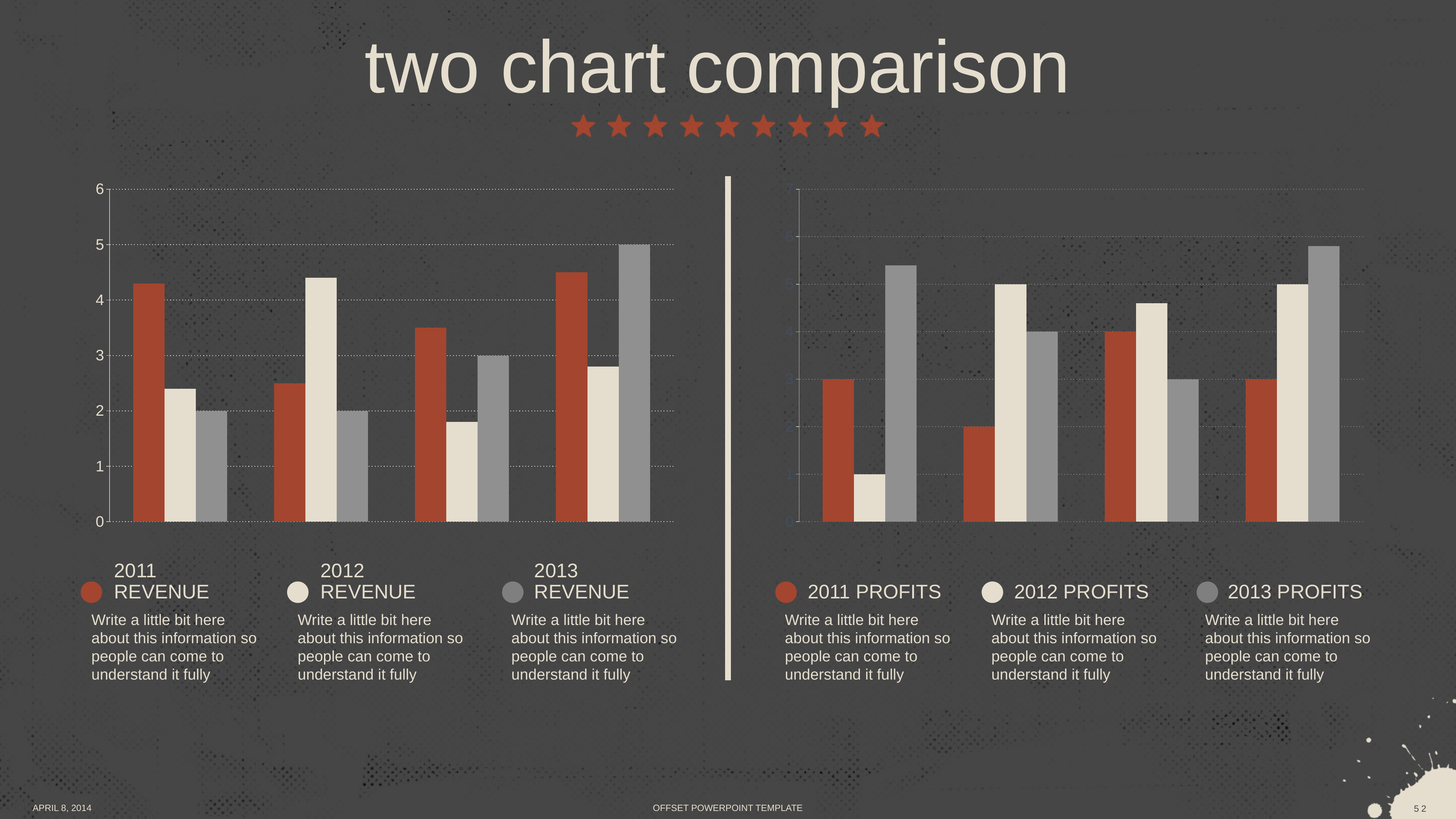

# two chart comparison

### Chart

| Category | Series 1 | Series 2 | Series 3 |
|---|---|---|---|
| Category 1 | 4.3 | 2.4 | 2.0 |
| Category 2 | 2.5 | 4.4 | 2.0 |
| Category 3 | 3.5 | 1.8 | 3.0 |
| Category 4 | 4.5 | 2.8 | 5.0 |

### Chart

| Category | Series 1 | Series 2 | Series 3 |
|---|---|---|---|
| Category 1 | 3.0 | 1.0 | 5.4 |
| Category 2 | 2.0 | 5.0 | 4.0 |
| Category 3 | 4.0 | 4.6 | 3.0 |
| Category 4 | 3.0 | 5.0 | 5.8 |
2011 REVENUE
2012 REVENUE
2013 REVENUE
2011 PROFITS
2012 PROFITS
2013 PROFITS
Write a little bit here about this information so people can come to understand it fully
Write a little bit here about this information so people can come to understand it fully
Write a little bit here about this information so people can come to understand it fully
Write a little bit here about this information so people can come to understand it fully
Write a little bit here about this information so people can come to understand it fully
Write a little bit here about this information so people can come to understand it fully
APRIL 8, 2014
52